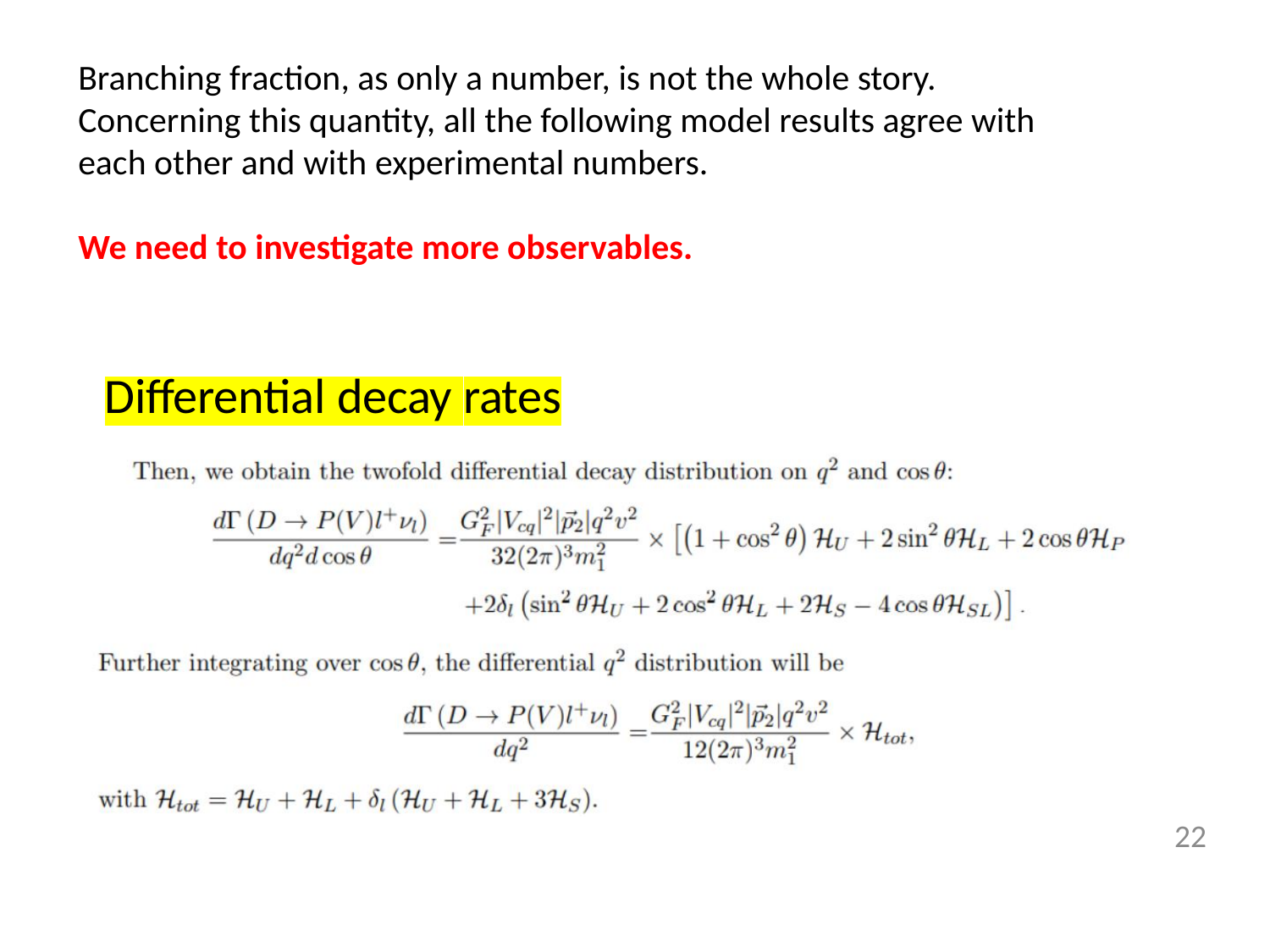

Branching fraction, as only a number, is not the whole story. Concerning this quantity, all the following model results agree with each other and with experimental numbers.

We need to investigate more observables.
Differential decay rates

22